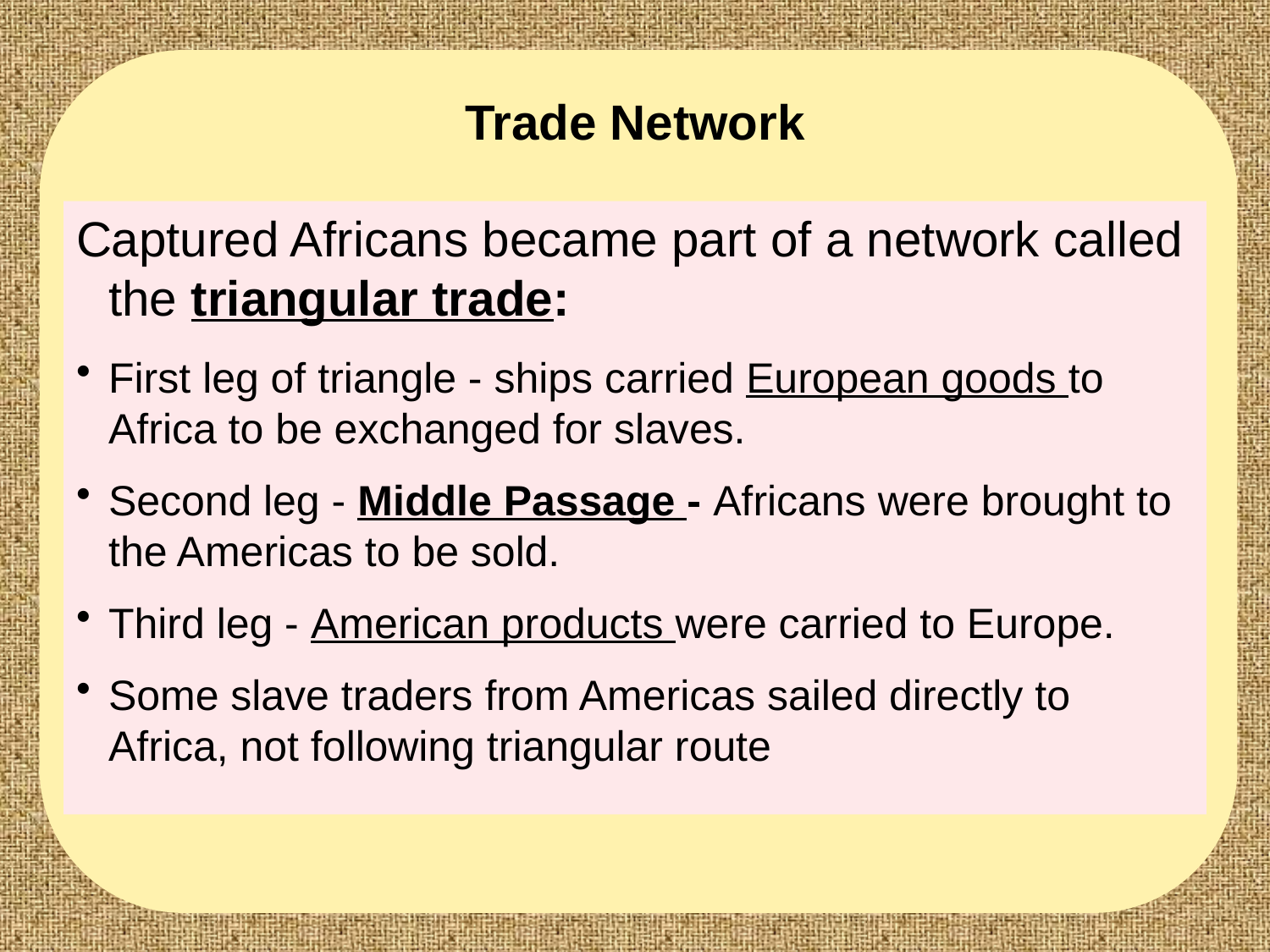

Trade Network
Captured Africans became part of a network called the triangular trade:
First leg of triangle - ships carried European goods to Africa to be exchanged for slaves.
Second leg - Middle Passage - Africans were brought to the Americas to be sold.
Third leg - American products were carried to Europe.
Some slave traders from Americas sailed directly to Africa, not following triangular route